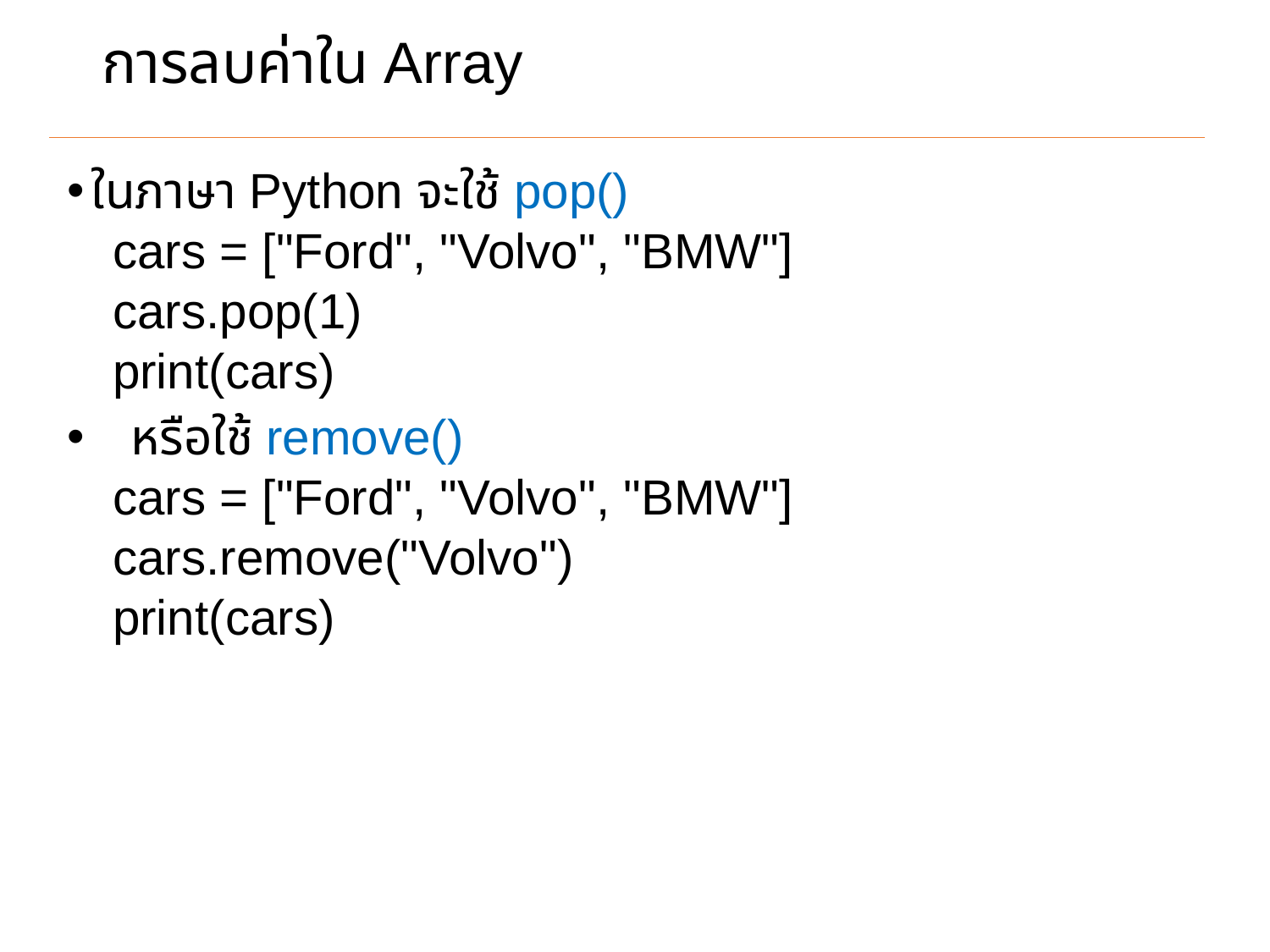

# การลบค่าใน Array
ในภาษา Python จะใช้ pop()
cars = ["Ford", "Volvo", "BMW"]
cars.pop(1)
print(cars)
หรือใช้ remove()
cars = ["Ford", "Volvo", "BMW"]
cars.remove("Volvo")
print(cars)